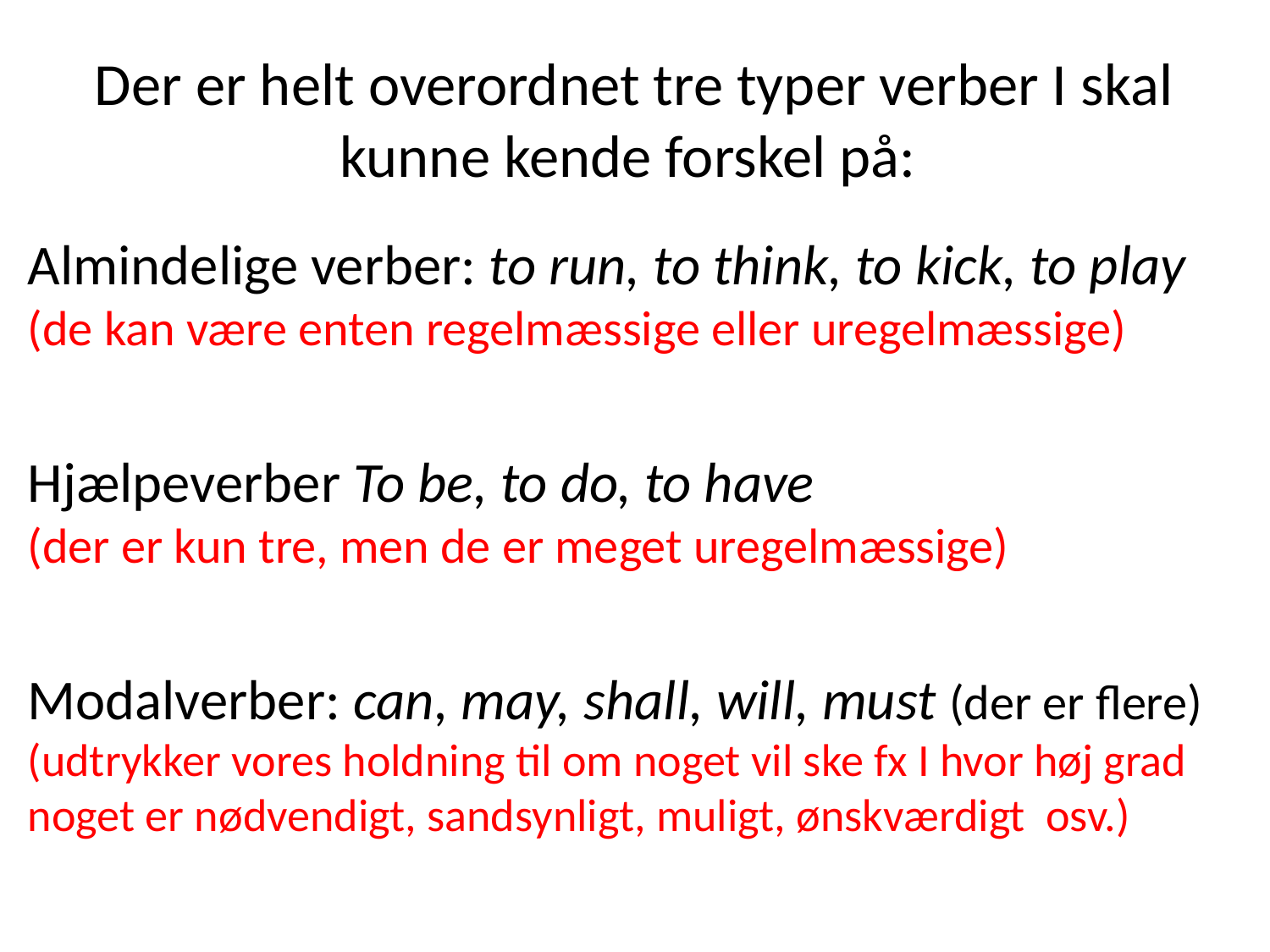

# Der er helt overordnet tre typer verber I skal kunne kende forskel på:
Almindelige verber: to run, to think, to kick, to play
(de kan være enten regelmæssige eller uregelmæssige)

Hjælpeverber To be, to do, to have
(der er kun tre, men de er meget uregelmæssige)

Modalverber: can, may, shall, will, must (der er flere)
(udtrykker vores holdning til om noget vil ske fx I hvor høj grad noget er nødvendigt, sandsynligt, muligt, ønskværdigt  osv.)